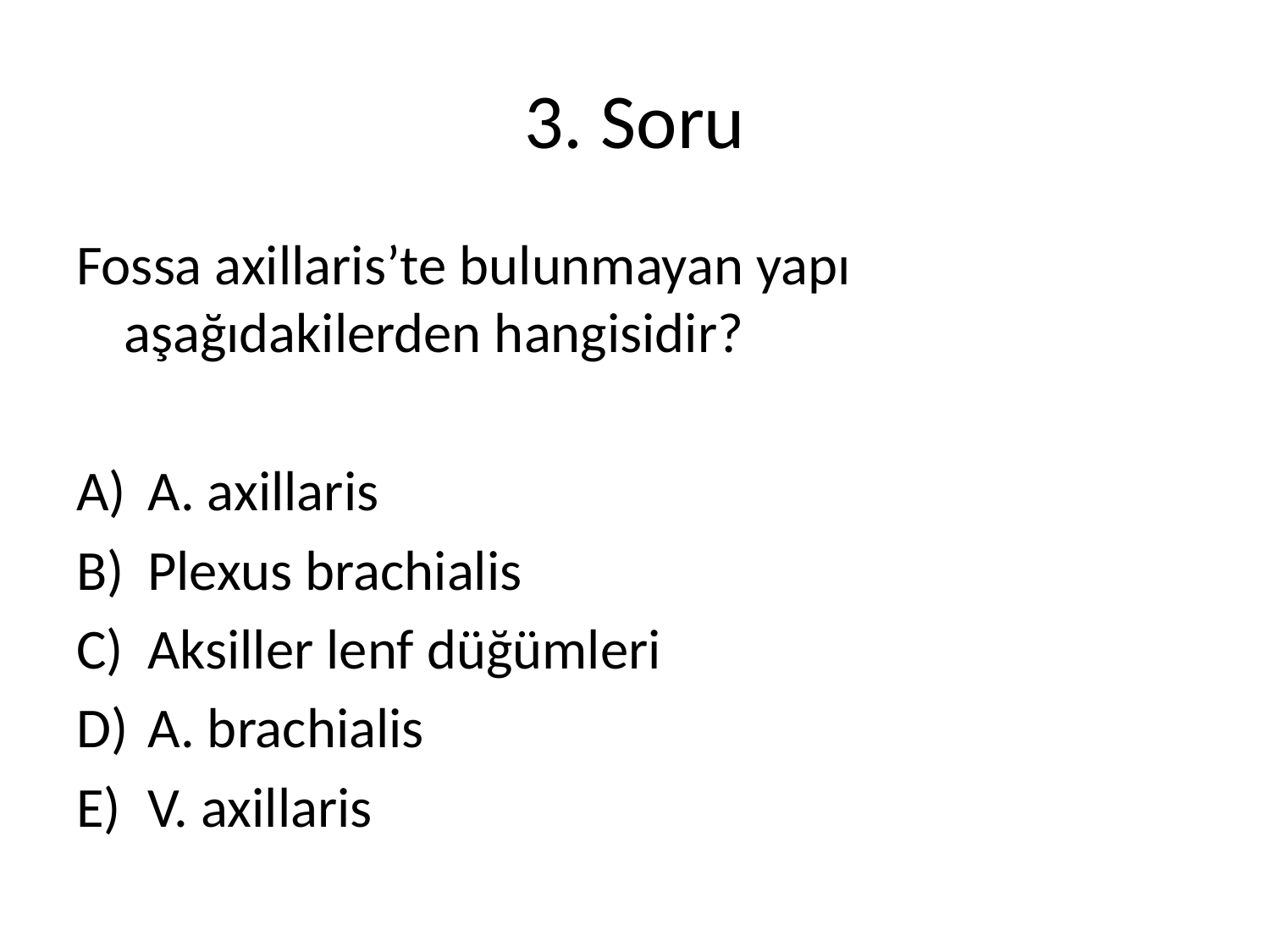

# 3. Soru
Fossa axillaris’te bulunmayan yapı aşağıdakilerden hangisidir?

A. axillaris
Plexus brachialis
Aksiller lenf düğümleri
A. brachialis
V. axillaris